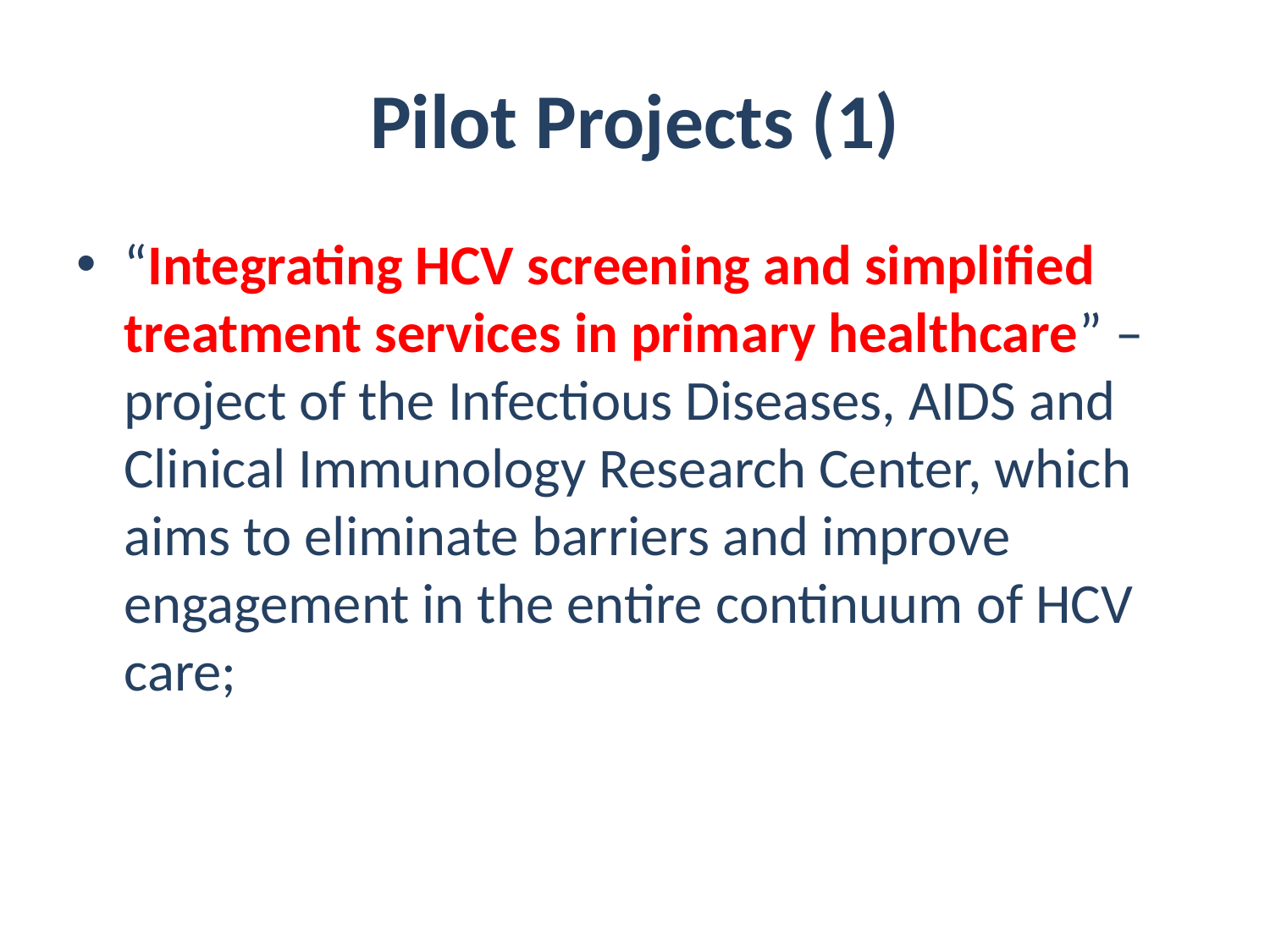

# Pilot Projects (1)
“Integrating HCV screening and simplified treatment services in primary healthcare” – project of the Infectious Diseases, AIDS and Clinical Immunology Research Center, which aims to eliminate barriers and improve engagement in the entire continuum of HCV care;